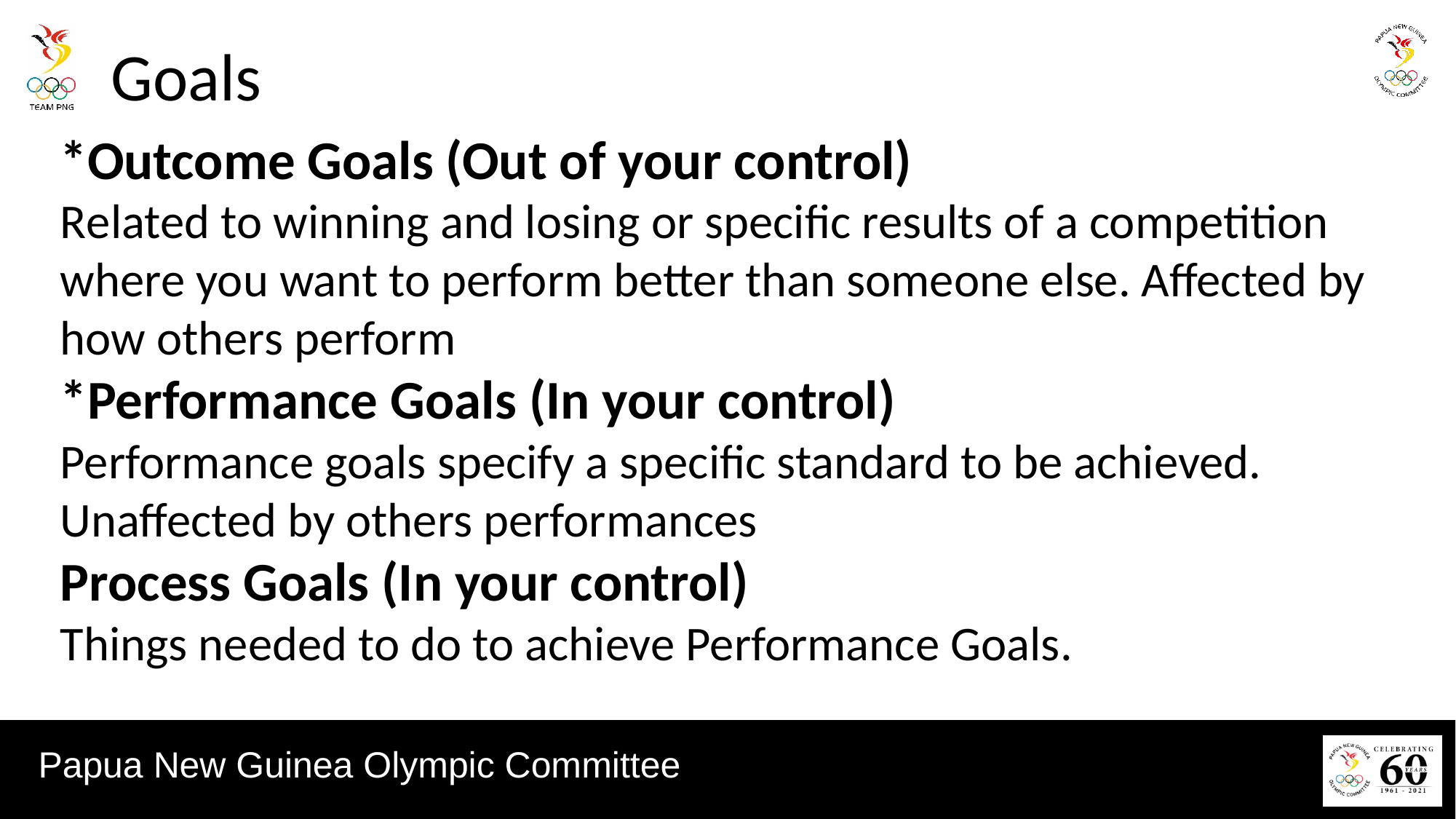

# Goals
*Outcome Goals (Out of your control)
Related to winning and losing or specific results of a competition where you want to perform better than someone else. Affected by how others perform
*Performance Goals (In your control)
Performance goals specify a specific standard to be achieved. Unaffected by others performances
Process Goals (In your control)
Things needed to do to achieve Performance Goals.